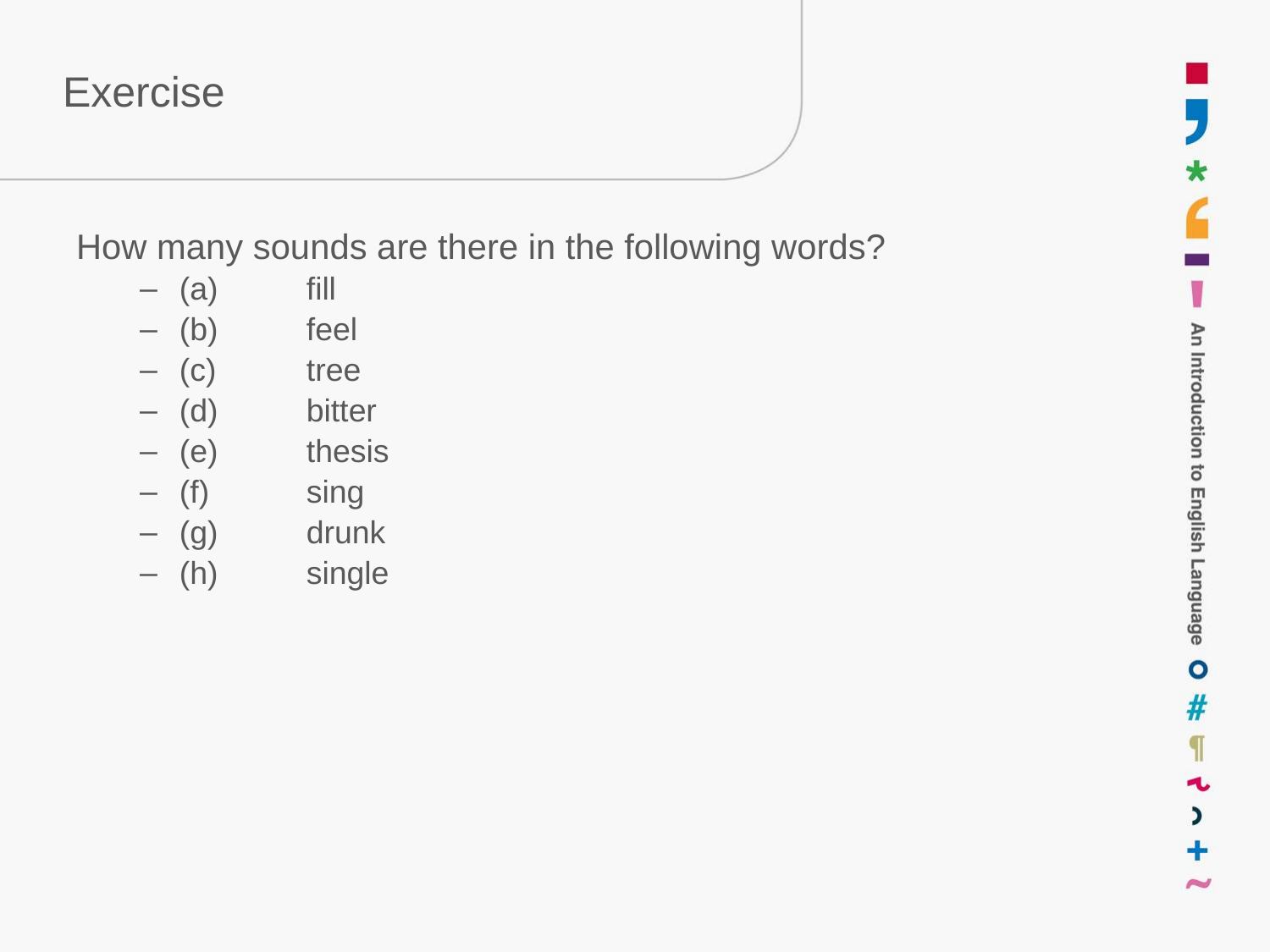

# Exercise
How many sounds are there in the following words?
(a)	fill
(b)	feel
(c)	tree
(d)	bitter
(e)	thesis
(f)	sing
(g)	drunk
(h)	single